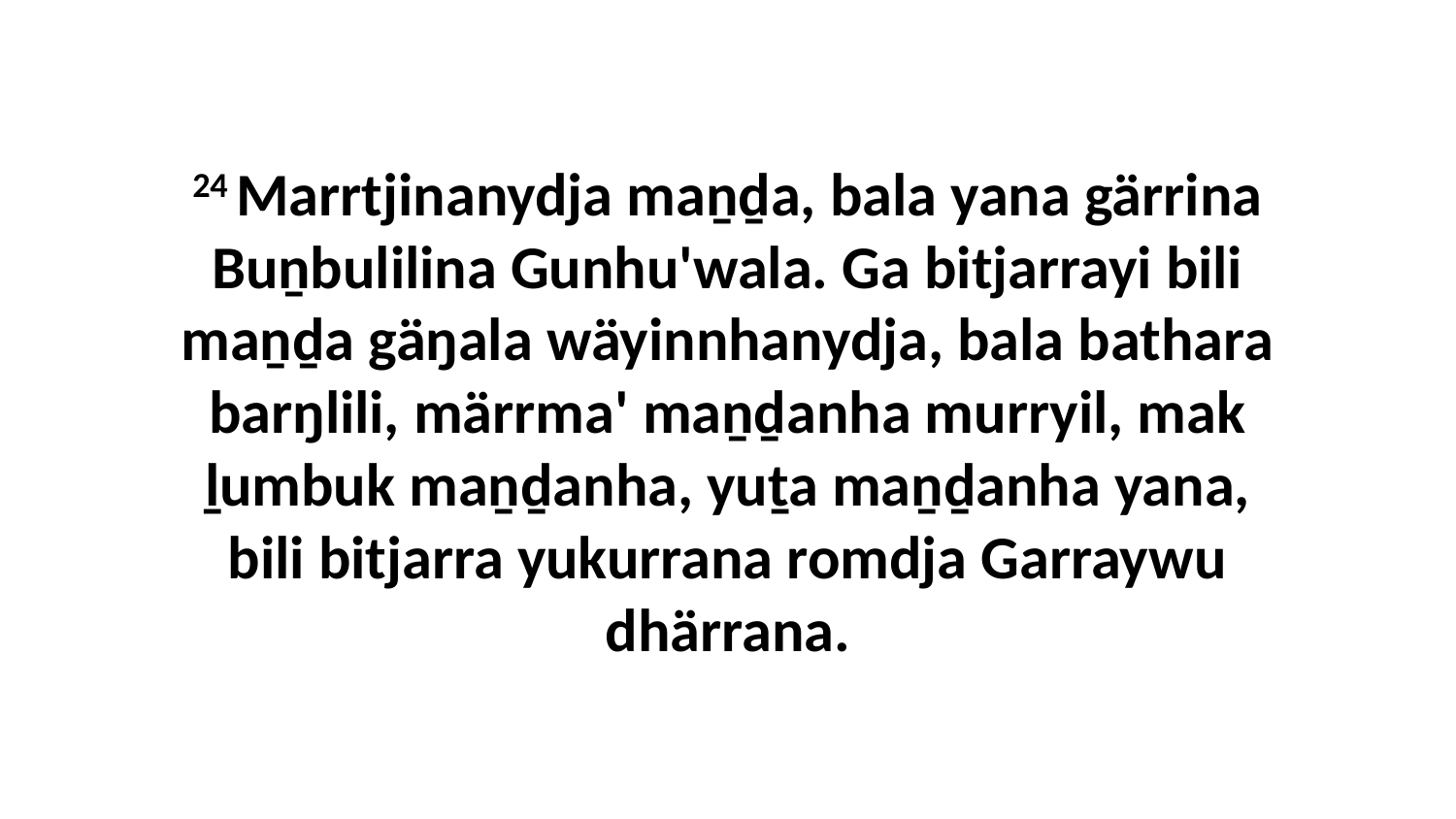

24 Marrtjinanydja maṉḏa, bala yana gärrina Buṉbulilina Gunhu'wala. Ga bitjarrayi bili maṉḏa gäŋala wäyinnhanydja, bala bathara barŋlili, märrma' maṉḏanha murryil, mak ḻumbuk maṉḏanha, yuṯa maṉḏanha yana, bili bitjarra yukurrana romdja Garraywu dhärrana.